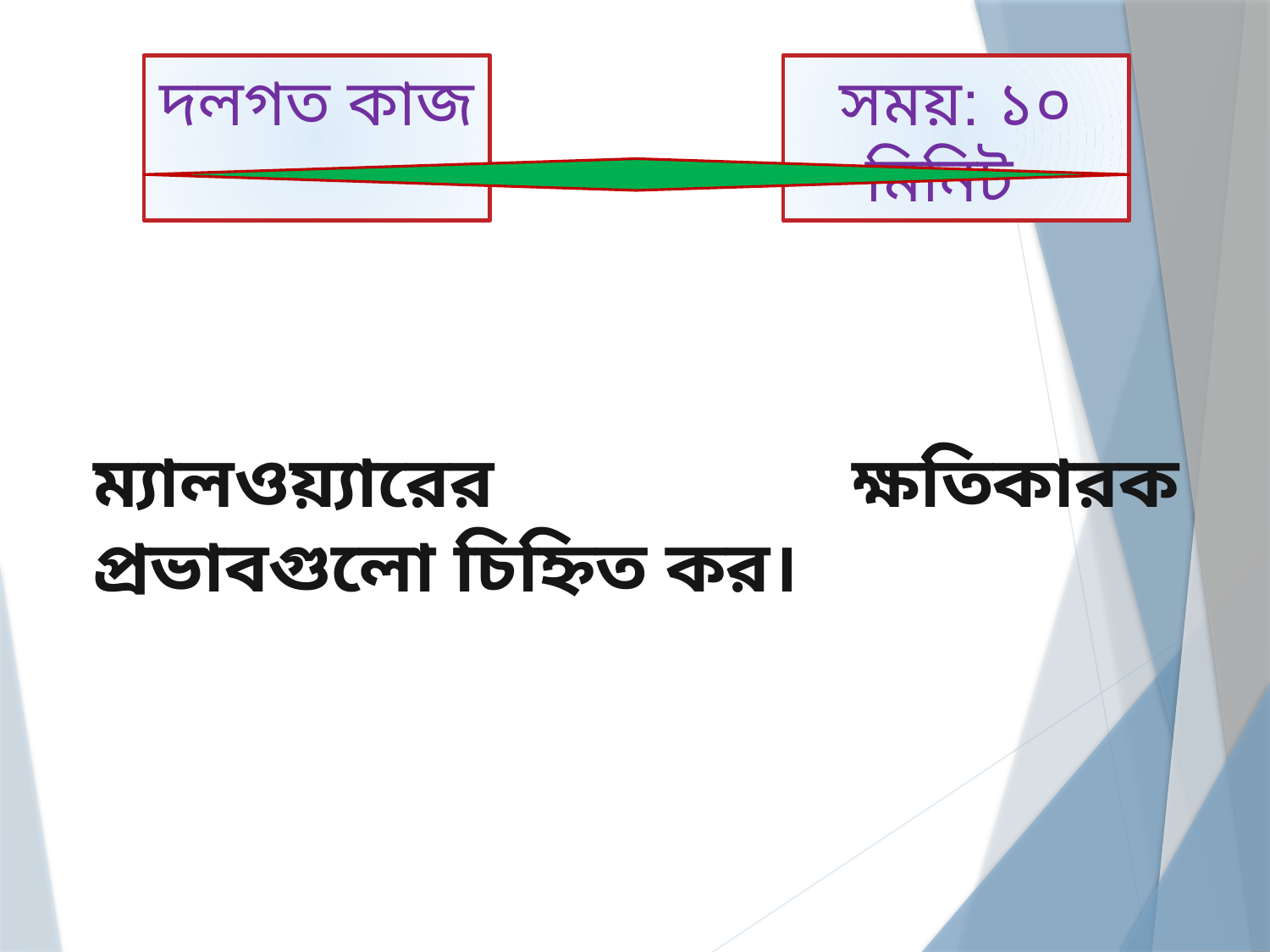

সময়: ১০ মিনিট
দলগত কাজ

ম্যালওয়্যারের ক্ষতিকারক প্রভাবগুলো চিহ্নিত কর।